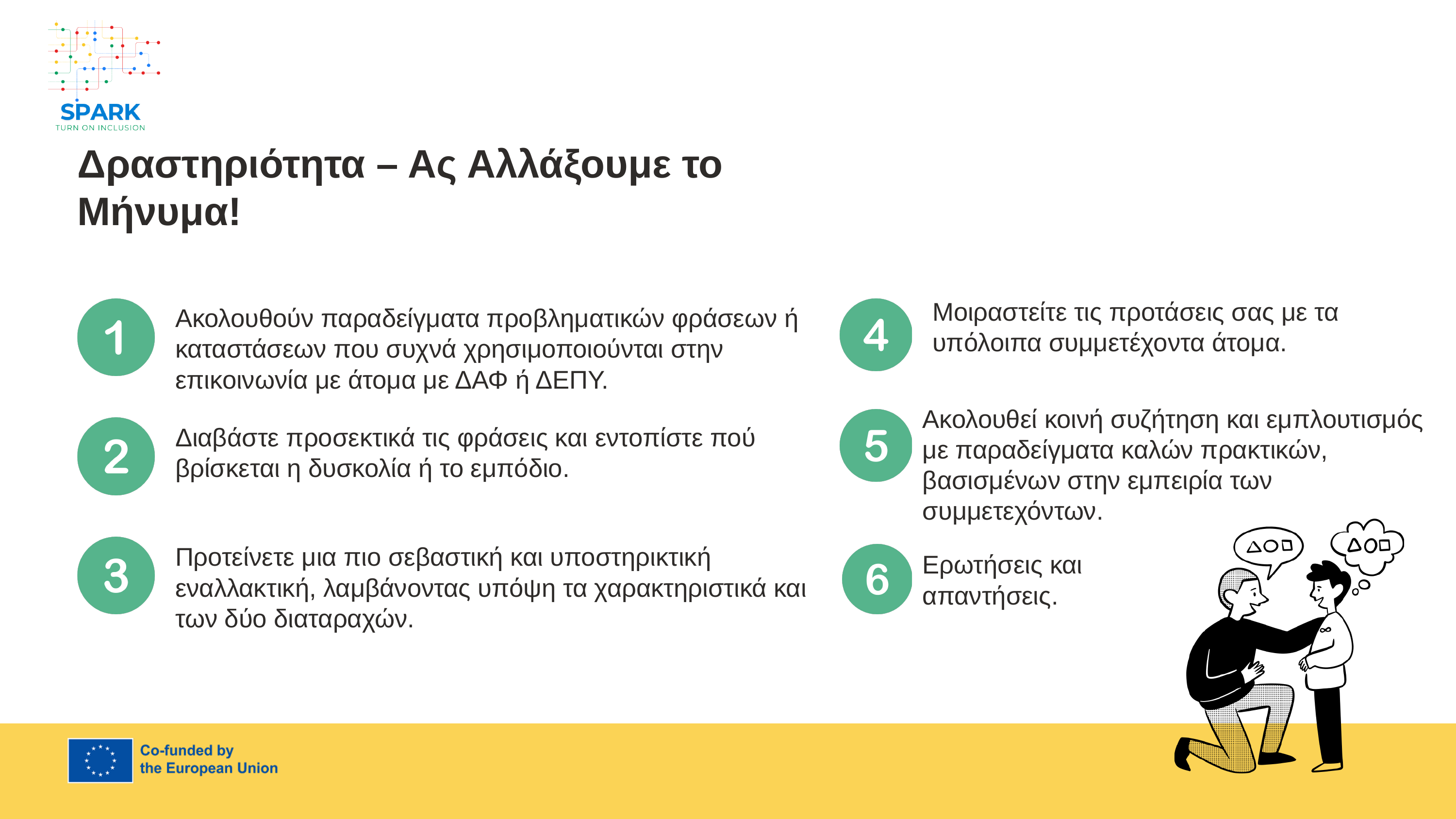

7

Δραστηριότητα – Ας Αλλάξουμε το Μήνυμα!

Μοιραστείτε τις προτάσεις σας με τα υπόλοιπα συμμετέχοντα άτομα.

Ακολουθούν παραδείγματα προβληματικών φράσεων ή καταστάσεων που συχνά χρησιμοποιούνται στην επικοινωνία με άτομα με ΔΑΦ ή ΔΕΠΥ.

Ακολουθεί κοινή συζήτηση και εμπλουτισμός με παραδείγματα καλών πρακτικών, βασισμένων στην εμπειρία των συμμετεχόντων.

Διαβάστε προσεκτικά τις φράσεις και εντοπίστε πού βρίσκεται η δυσκολία ή το εμπόδιο.

Προτείνετε μια πιο σεβαστική και υποστηρικτική εναλλακτική, λαμβάνοντας υπόψη τα χαρακτηριστικά και των δύο διαταραχών.

Ερωτήσεις και απαντήσεις.